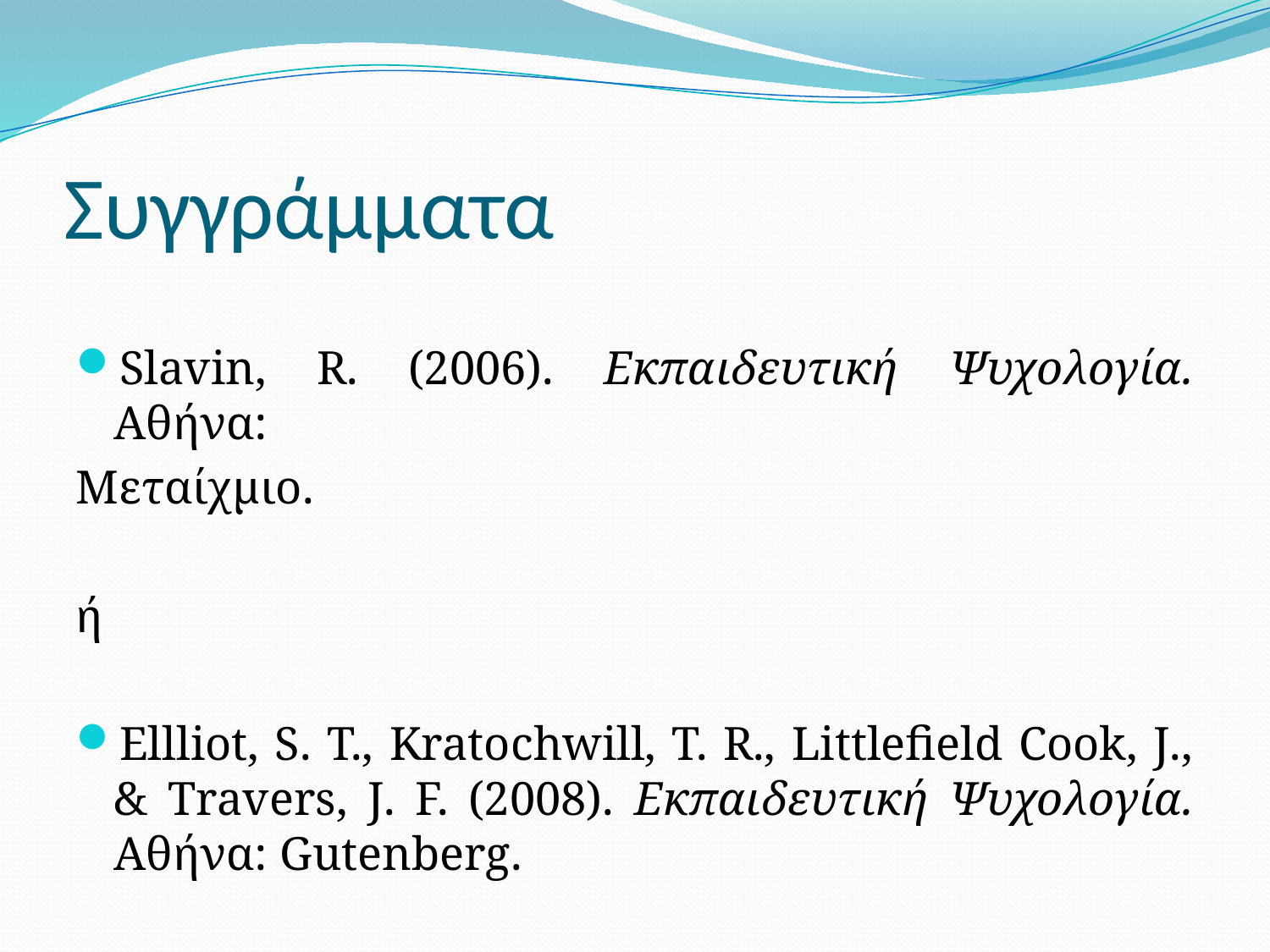

# Συγγράμματα

Slavin, R. (2006). Eκπαιδευτική Ψυχολογία. Αθήνα:
Μεταίχμιο.

ή

Ellliot, S. T., Kratochwill, T. R., Littlefield Cook, J., & Travers, J. F. (2008). Eκπαιδευτική Ψυχολογία. Αθήνα: Gutenberg.